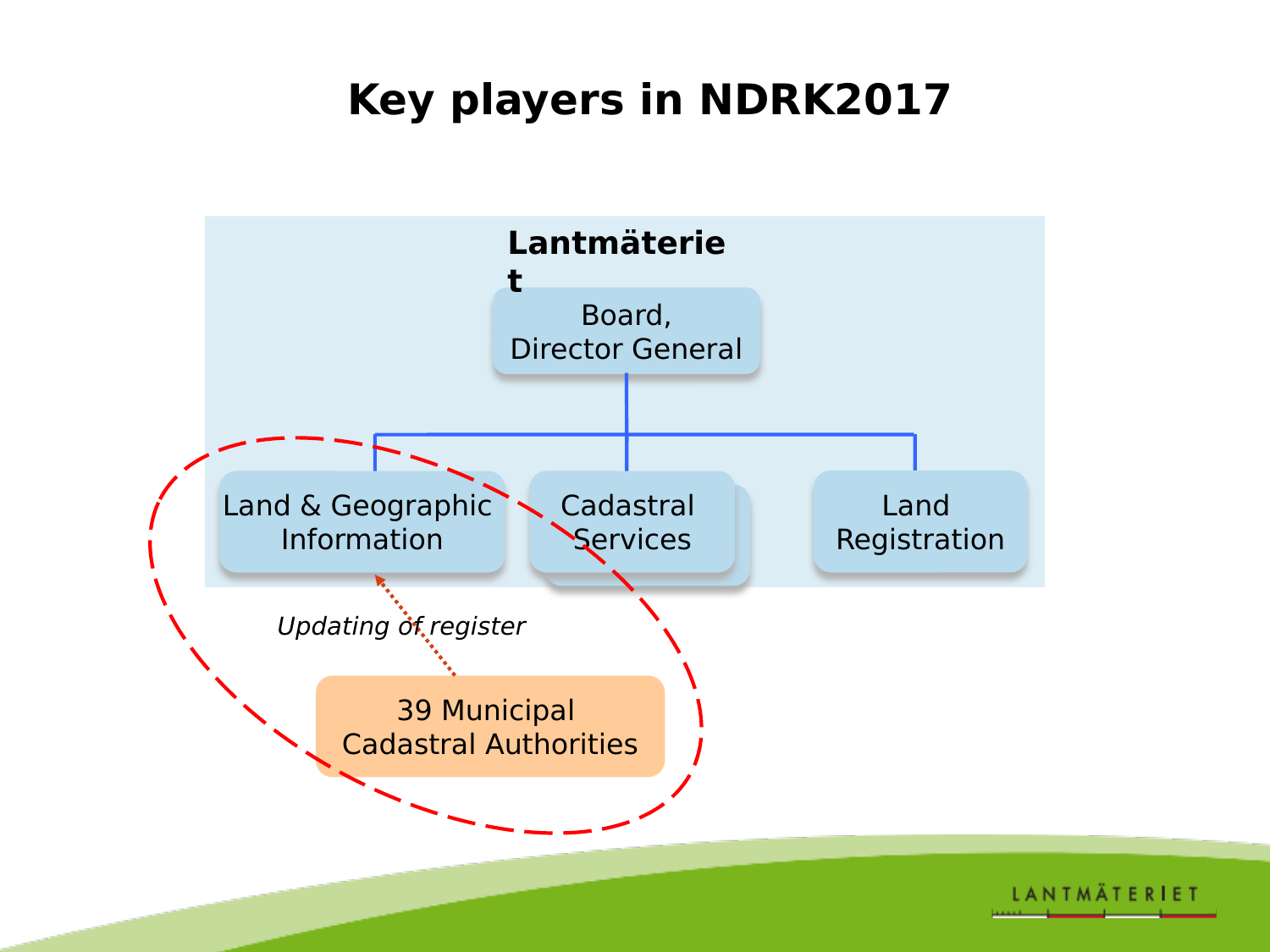

# Key players in NDRK2017

Lantmäteriet
Board,
Director General

Land
Registration
Land & Geographic
Information
Cadastral
Services

Cadastral
Services

Updating of register
39 Municipal
Cadastral Authorities